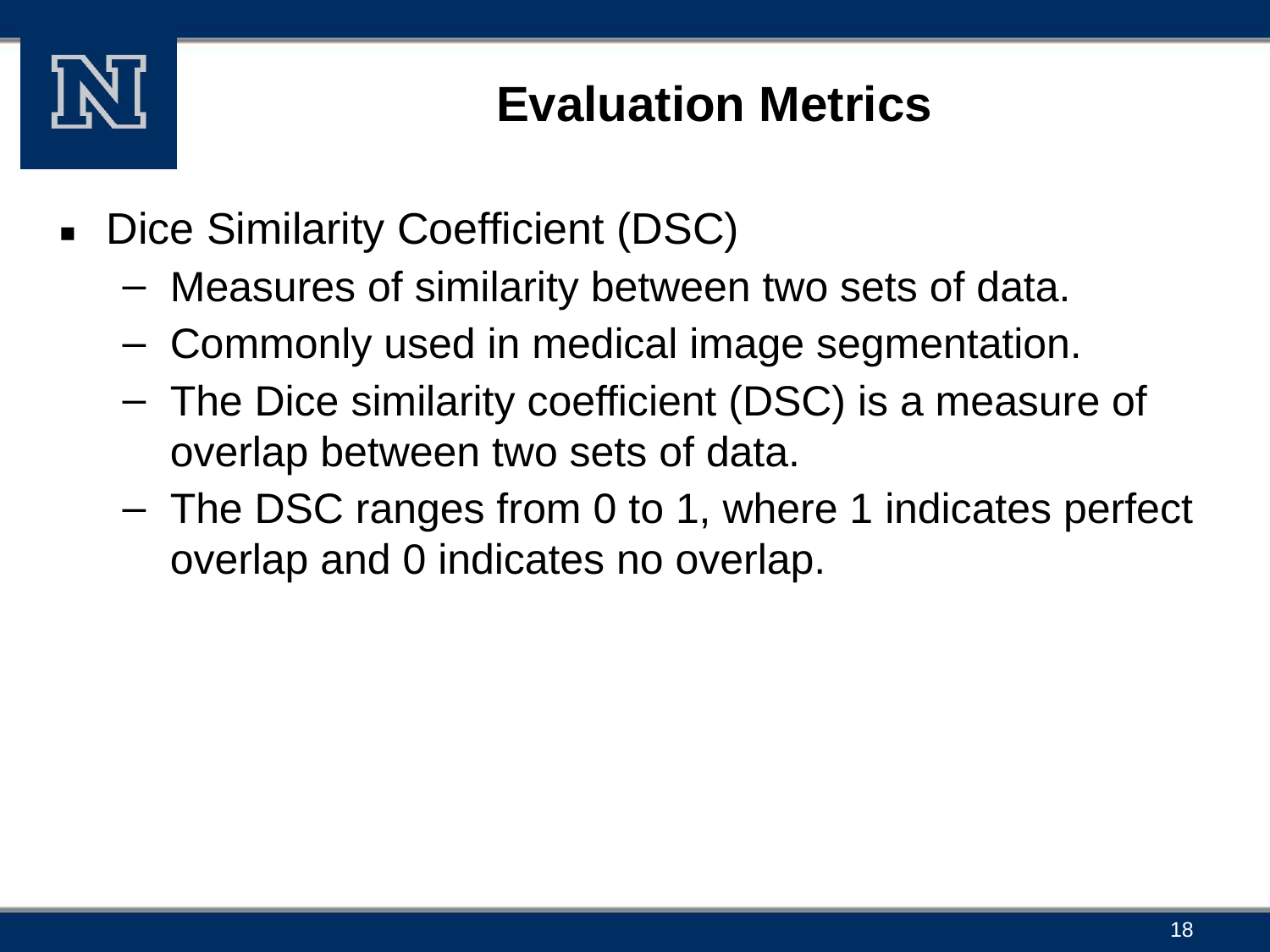

# Evaluation Metrics
Dice Similarity Coefficient (DSC)
Measures of similarity between two sets of data.
Commonly used in medical image segmentation.
The Dice similarity coefficient (DSC) is a measure of overlap between two sets of data.
The DSC ranges from 0 to 1, where 1 indicates perfect overlap and 0 indicates no overlap.

18